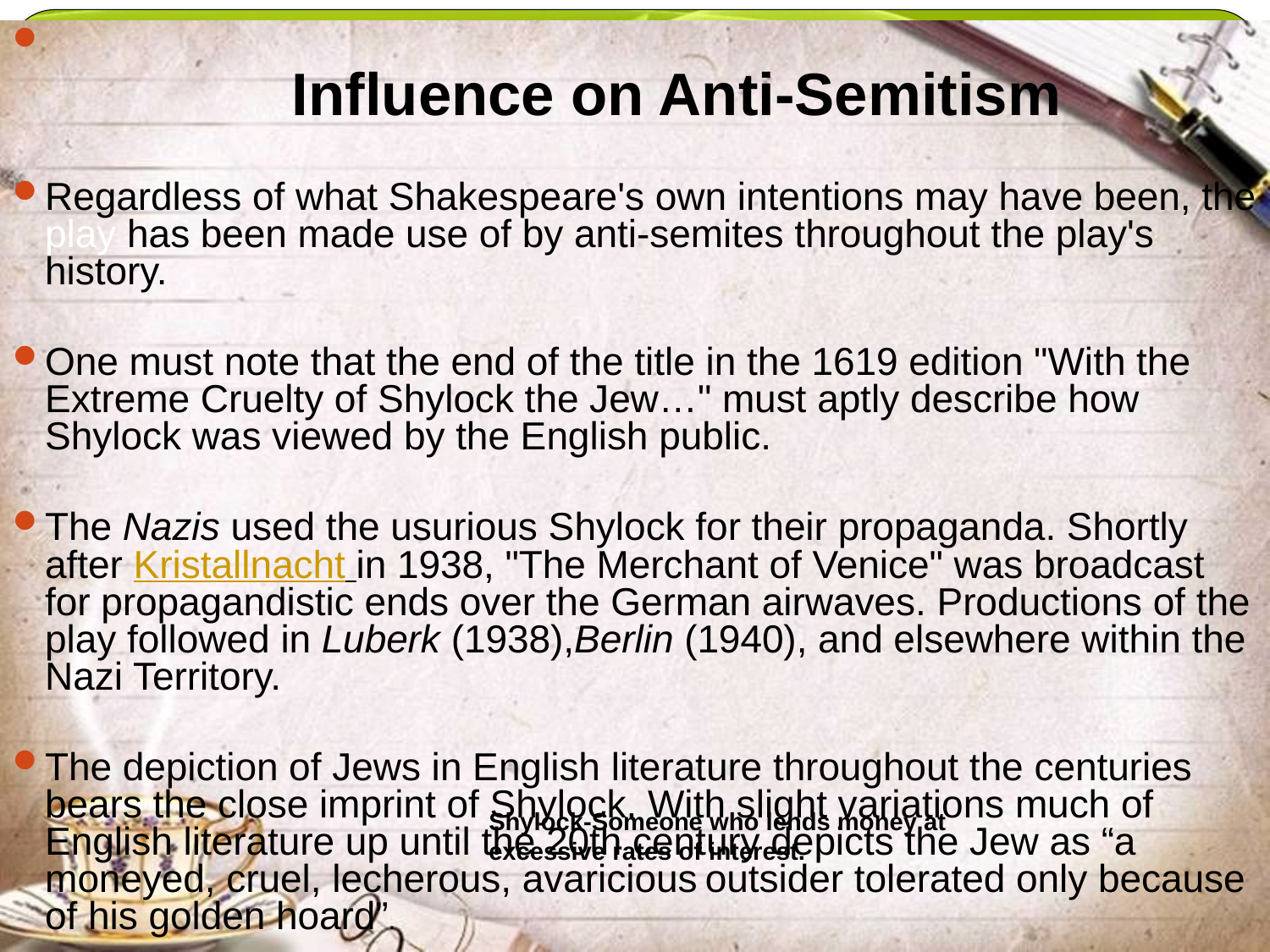

Influence on Anti-Semitism

Regardless of what Shakespeare's own intentions may have been, the play has been made use of by anti-semites throughout the play's history.

One must note that the end of the title in the 1619 edition "With the Extreme Cruelty of Shylock the Jew…" must aptly describe how Shylock was viewed by the English public.

The Nazis used the usurious Shylock for their propaganda. Shortly after Kristallnacht in 1938, "The Merchant of Venice" was broadcast for propagandistic ends over the German airwaves. Productions of the play followed in Luberk (1938),Berlin (1940), and elsewhere within the Nazi Territory.

The depiction of Jews in English literature throughout the centuries bears the close imprint of Shylock. With slight variations much of English literature up until the 20th century depicts the Jew as “a moneyed, cruel, lecherous, avaricious outsider tolerated only because of his golden hoard”.

Shylock-Someone who lends money at excessive rates of interest.